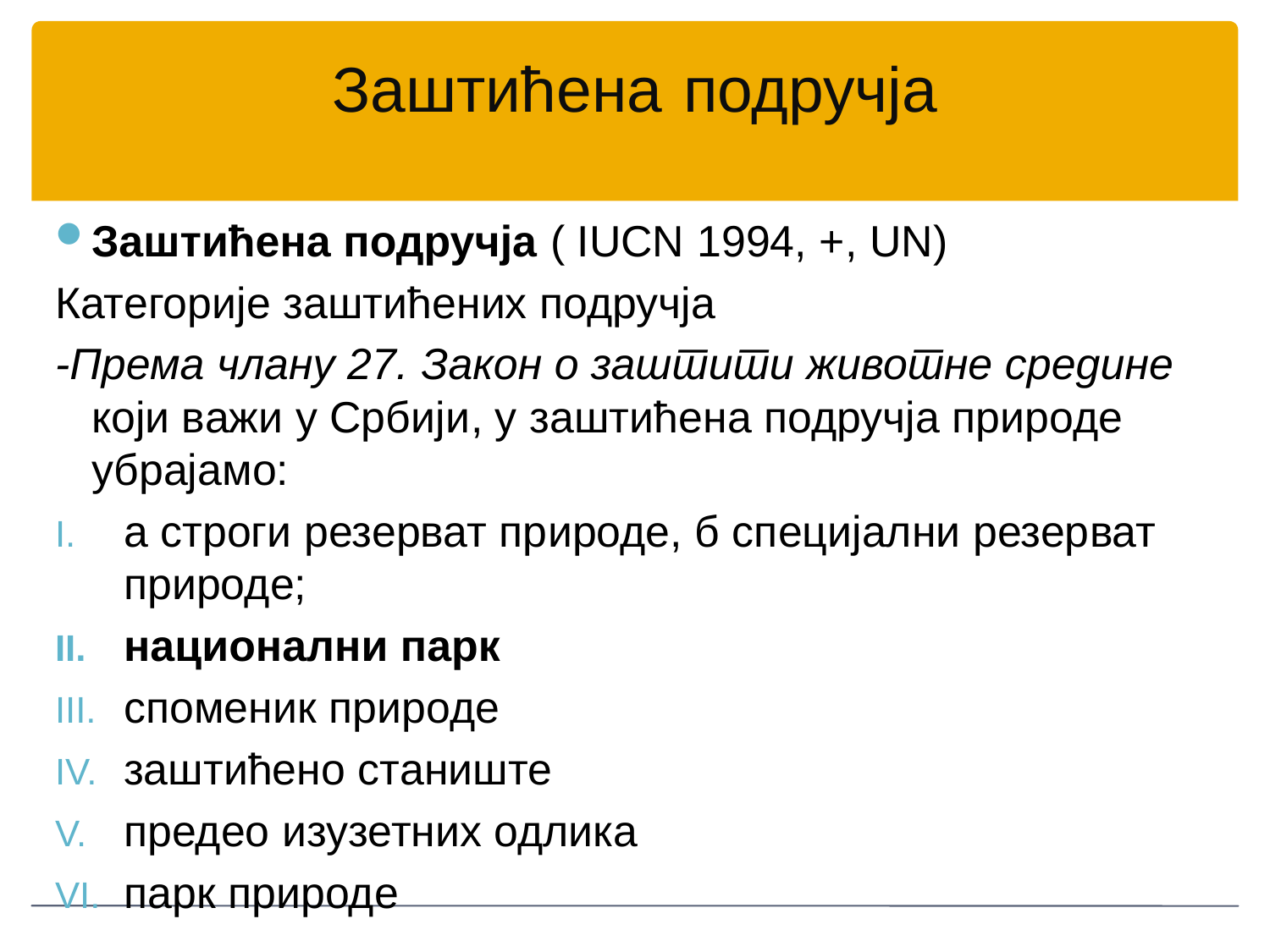

# Заштићена подручја
Заштићена подручја ( IUCN 1994, +, UN)
Категорије заштићених подручја
-Према члану 27. Закон о заштити животне средине који важи у Србији, у заштићена подручја природе убрајамо:
а строги резерват природе, б специјални резерват природе;
национални парк
споменик природе
заштићено станиште
предео изузетних одлика
парк природе